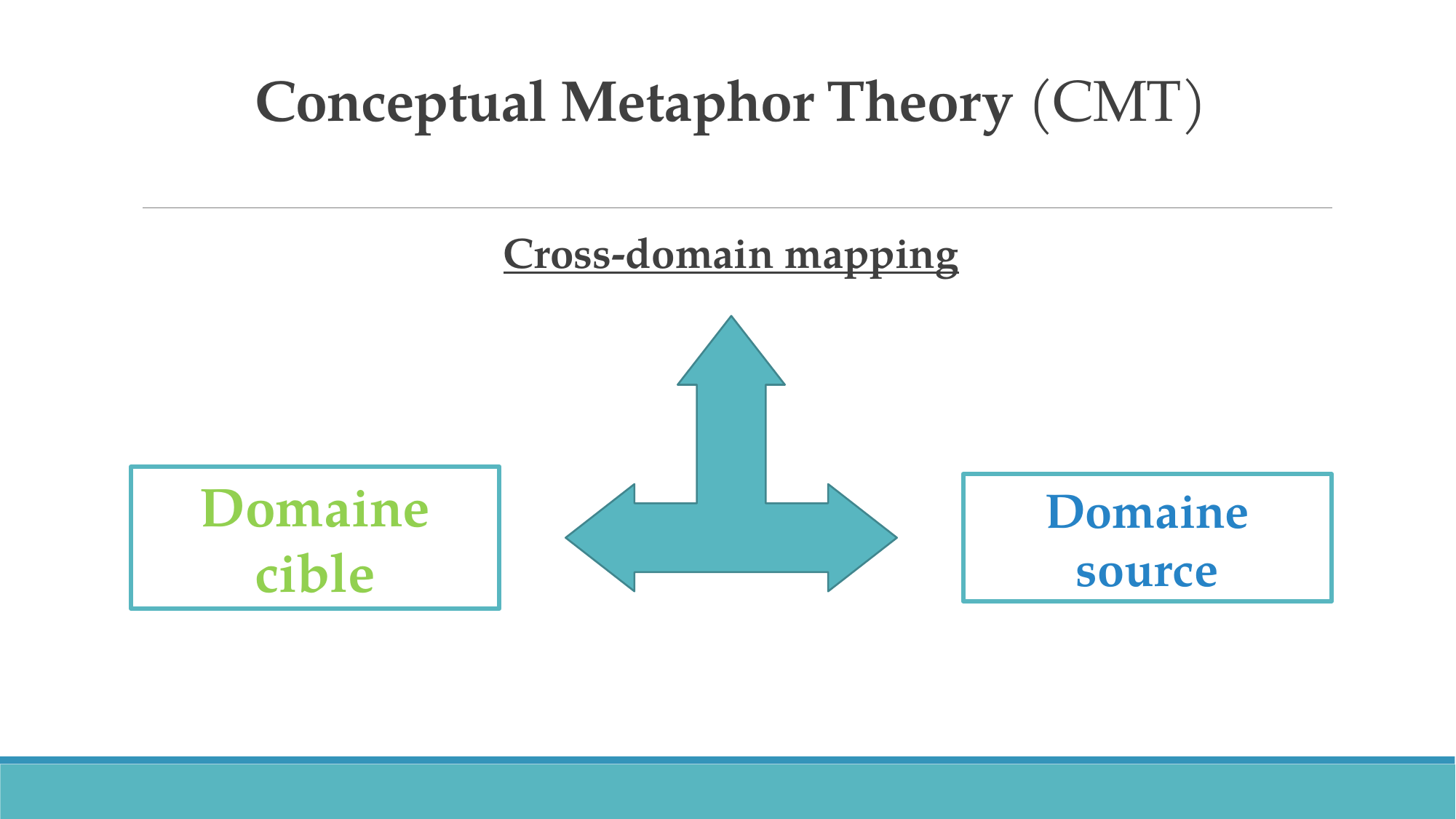

# Conceptual Metaphor Theory (CMT)
Cross-domain mapping

Domaine cible
Domaine source